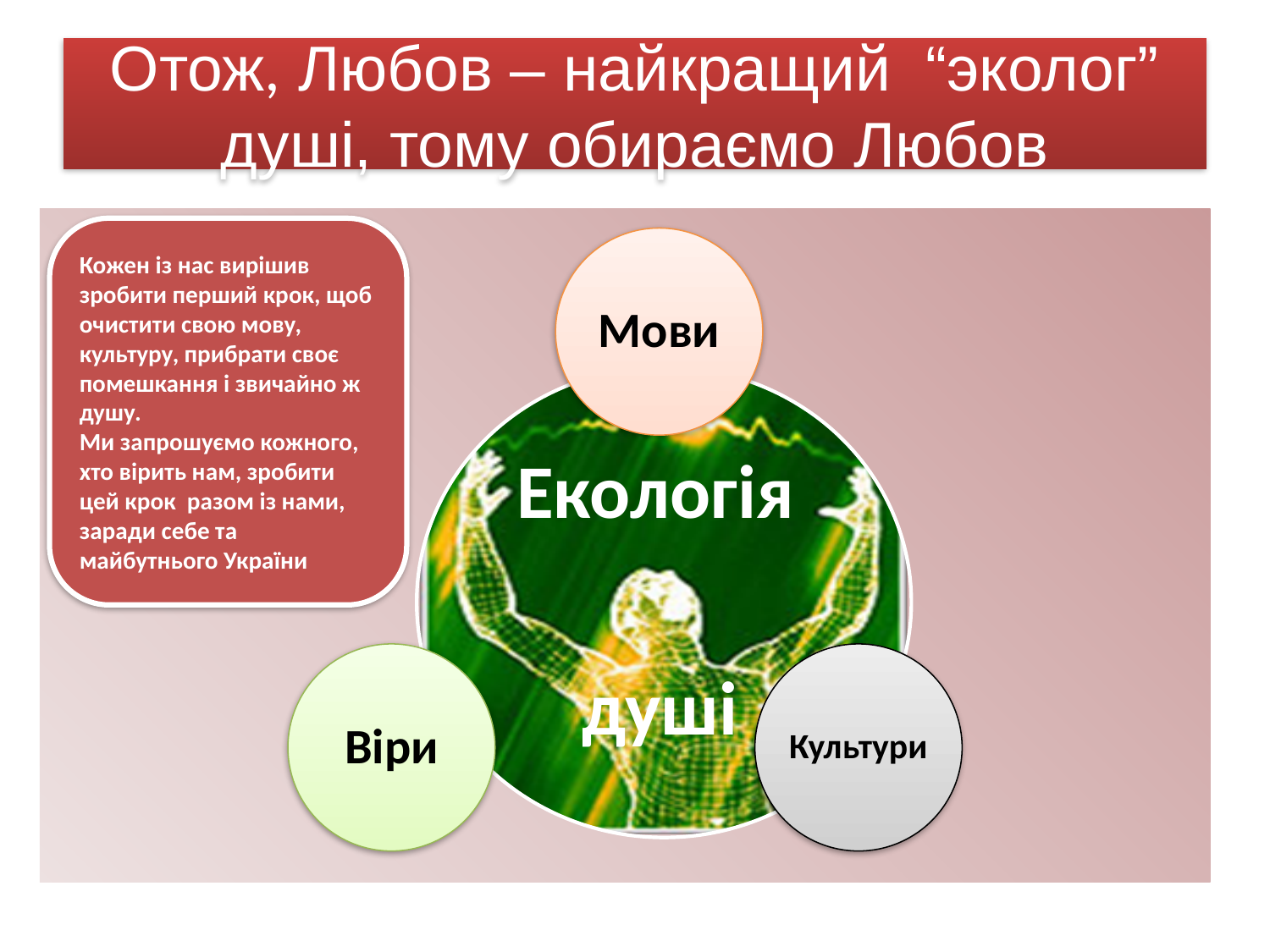

# Отож, Любов – найкращий  “эколог” душі, тому обираємо Любов
Екологія

     душі
Мови
Культури
Віри
Кожен із нас вирішив зробити перший крок, щоб очистити свою мову, культуру, прибрати своє помешкання і звичайно ж душу.
Ми запрошуємо кожного, хто вірить нам, зробити цей крок  разом із нами,  заради себе та майбутнього України